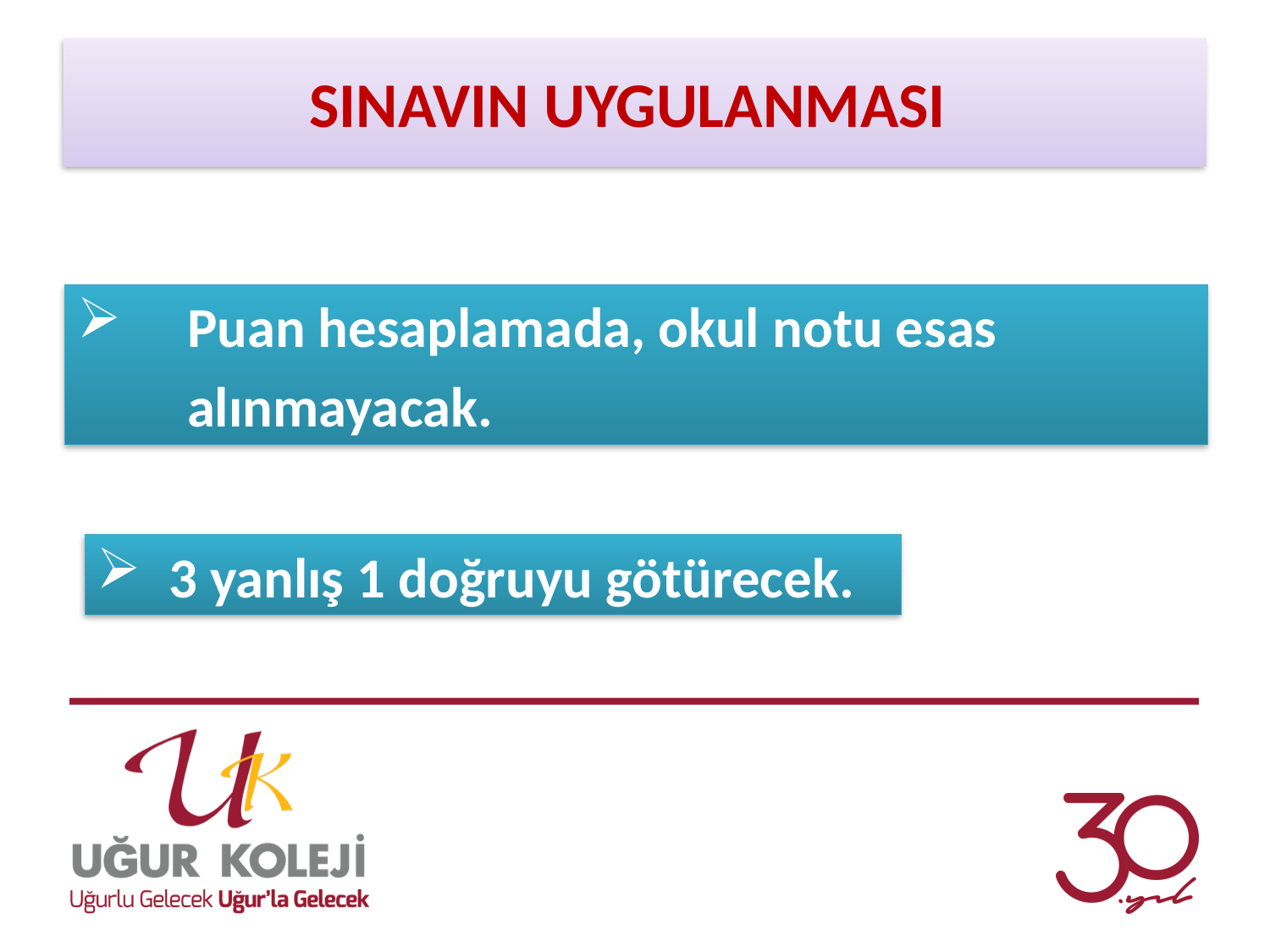

# SINAVIN UYGULANMASI
   Puan hesaplamada, okul notu esas
	   alınmayacak.
3 yanlış 1 doğruyu götürecek.